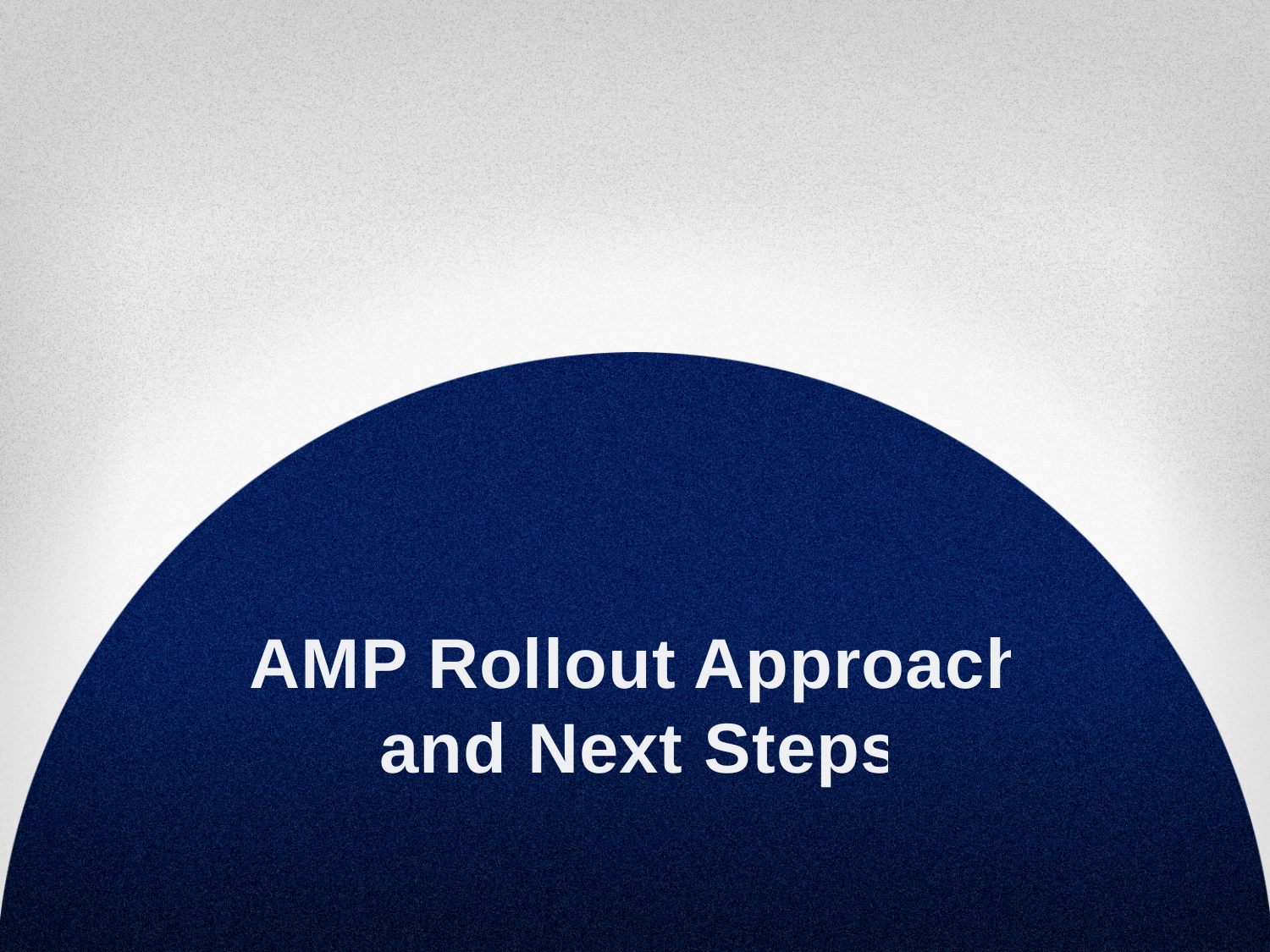

# AMP Rollout Approach and Next Steps